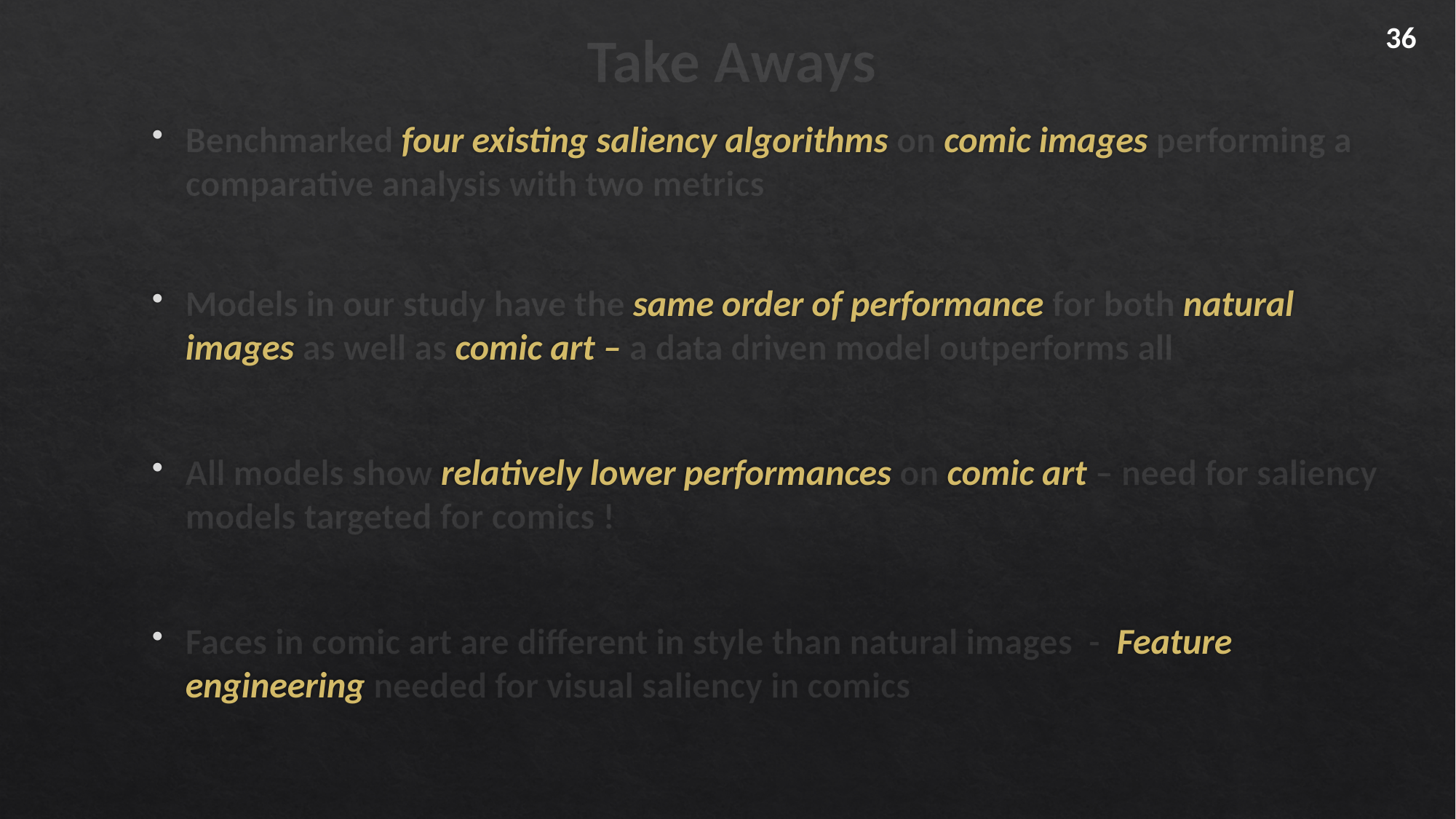

# Take Aways
36
Benchmarked four existing saliency algorithms on comic images performing a comparative analysis with two metrics

Models in our study have the same order of performance for both natural images as well as comic art – a data driven model outperforms all

All models show relatively lower performances on comic art – need for saliency models targeted for comics !

Faces in comic art are different in style than natural images  -  Feature engineering needed for visual saliency in comics